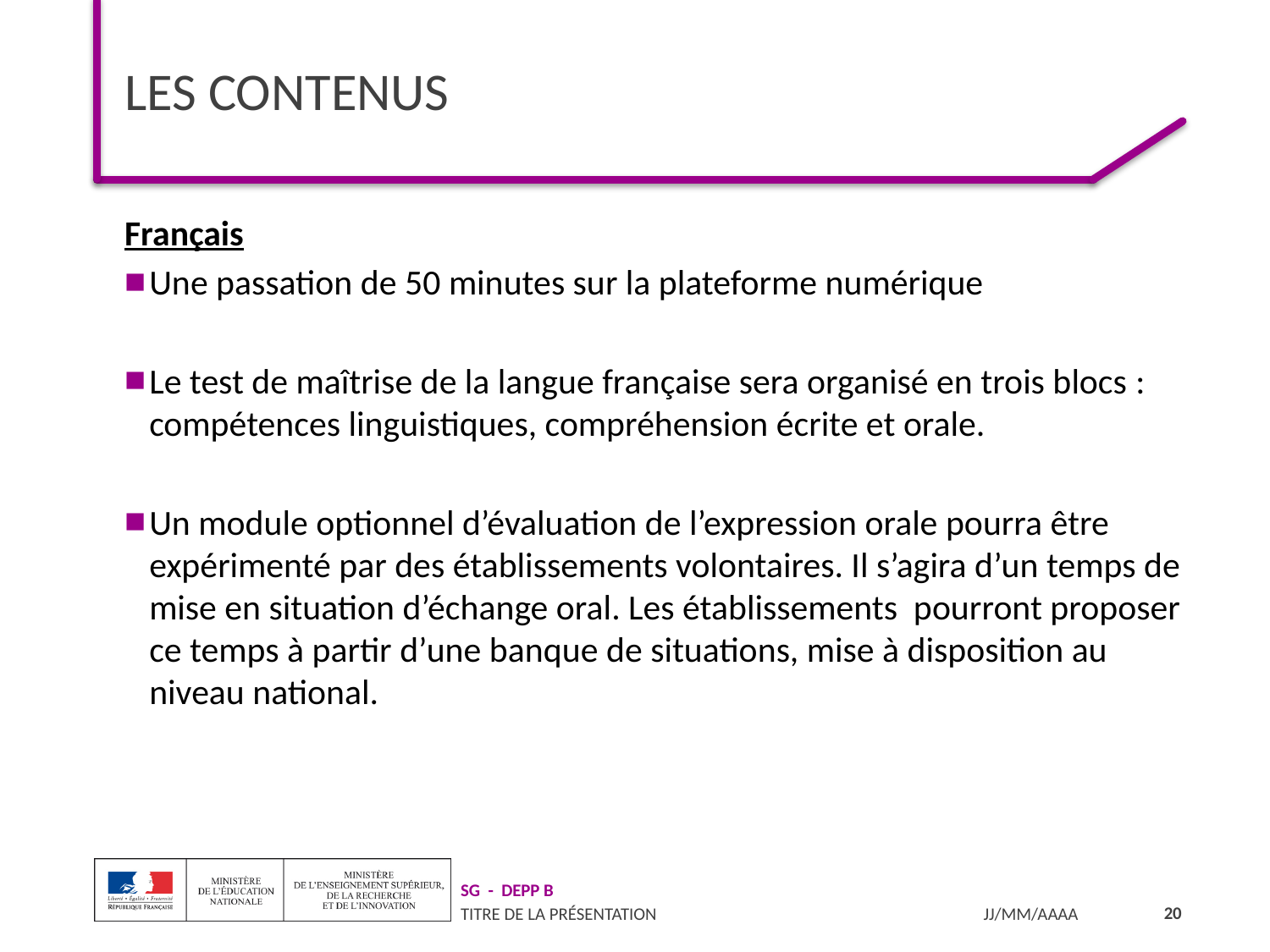

# Les contenus
Français
Une passation de 50 minutes sur la plateforme numérique

Le test de maîtrise de la langue française sera organisé en trois blocs : compétences linguistiques, compréhension écrite et orale.

Un module optionnel d’évaluation de l’expression orale pourra être expérimenté par des établissements volontaires. Il s’agira d’un temps de mise en situation d’échange oral. Les établissements  pourront proposer ce temps à partir d’une banque de situations, mise à disposition au niveau national.

20